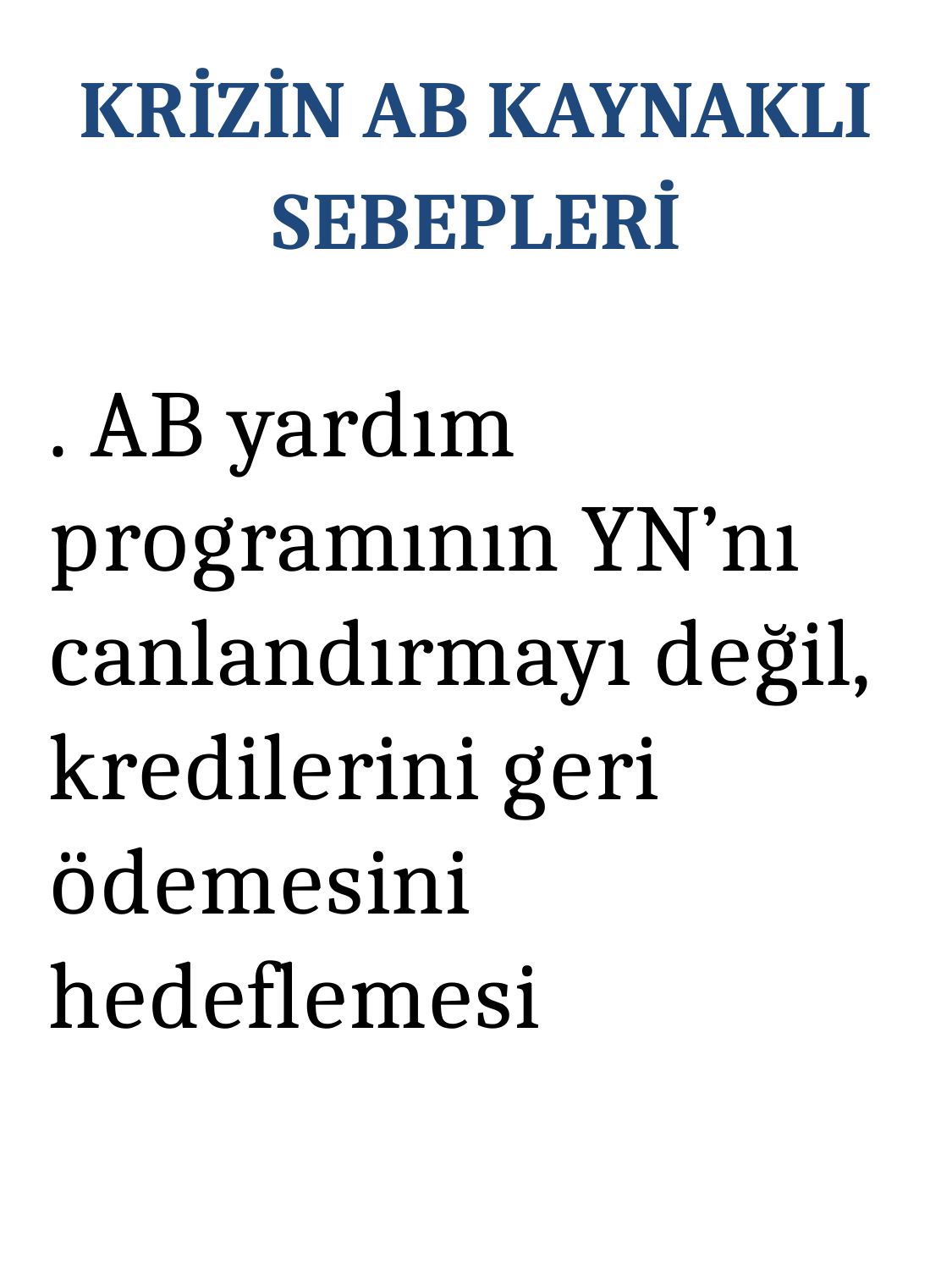

KRİZİN AB KAYNAKLI SEBEPLERİ
. AB yardım programının YN’nı canlandırmayı değil, kredilerini geri ödemesini hedeflemesi